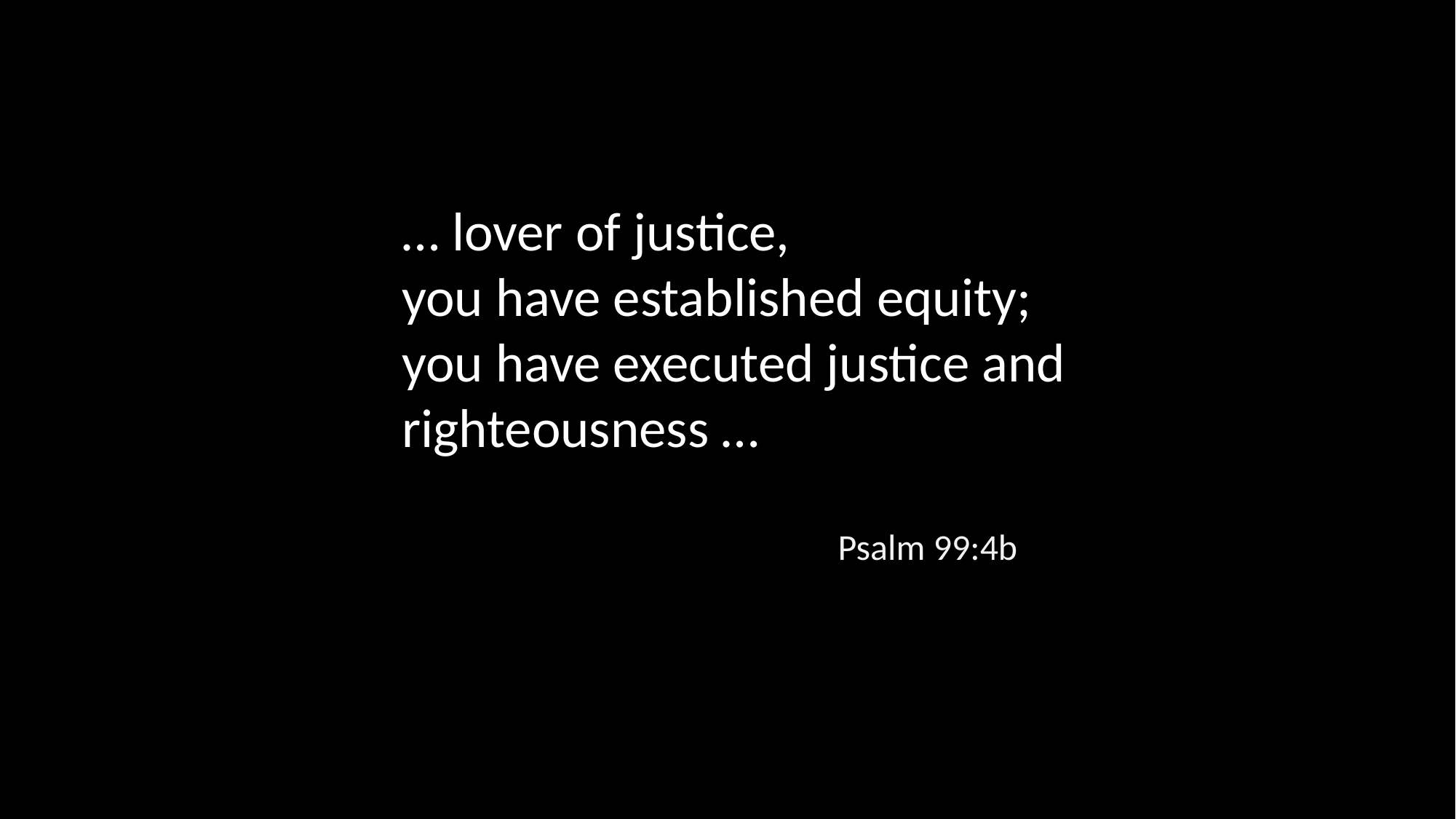

… lover of justice,
you have established equity;
you have executed justice and righteousness …
Psalm 99:4b